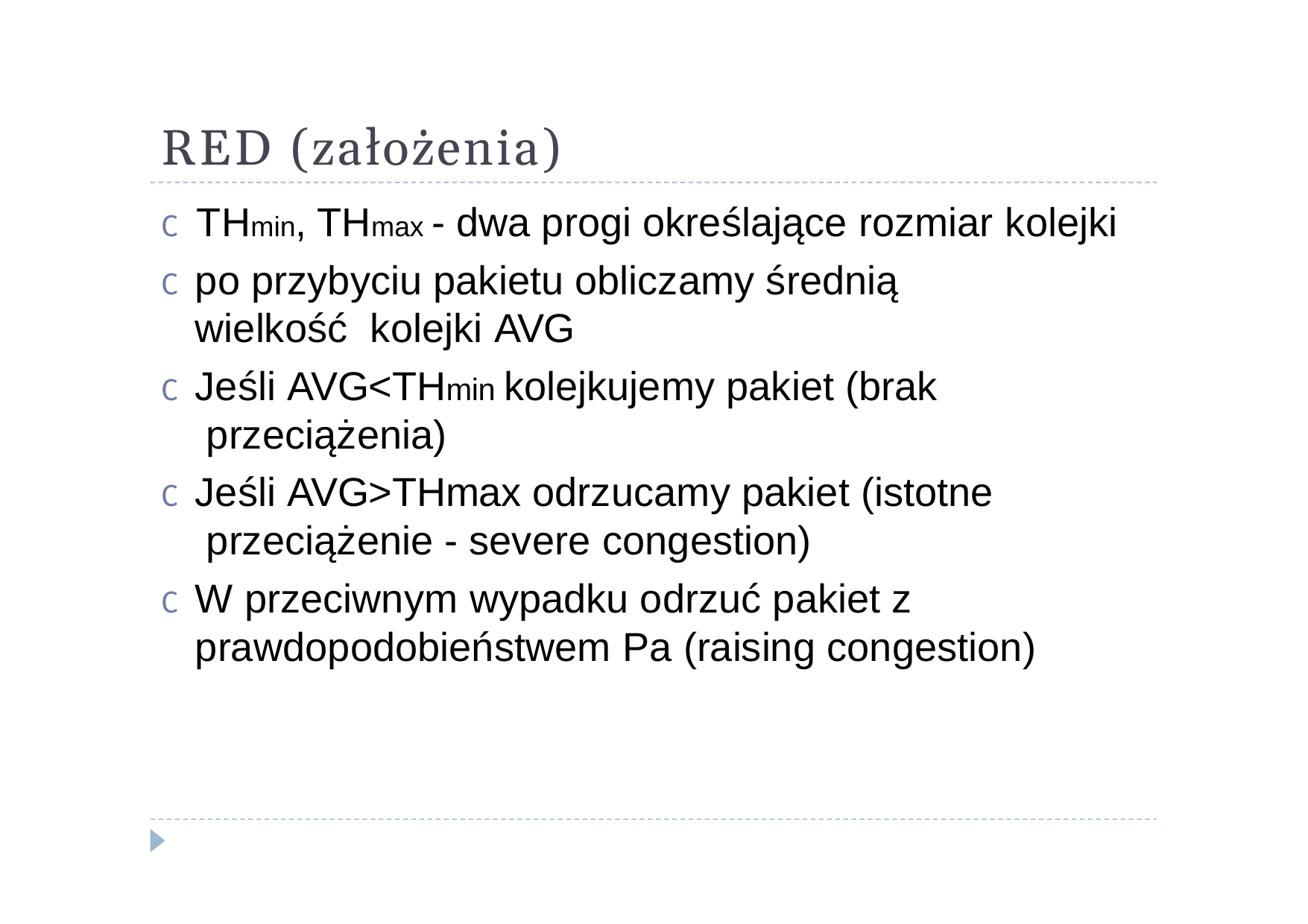

# RED (założenia)

C	THmin, THmax - dwa progi określające rozmiar kolejki
C	po przybyciu pakietu obliczamy średnią wielkość  kolejki AVG
C	Jeśli AVG<THmin kolejkujemy pakiet (brak  przeciążenia)
C	Jeśli AVG>THmax odrzucamy pakiet (istotne  przeciążenie - severe congestion)
C	W przeciwnym wypadku odrzuć pakiet z  prawdopodobieństwem Pa (raising congestion)